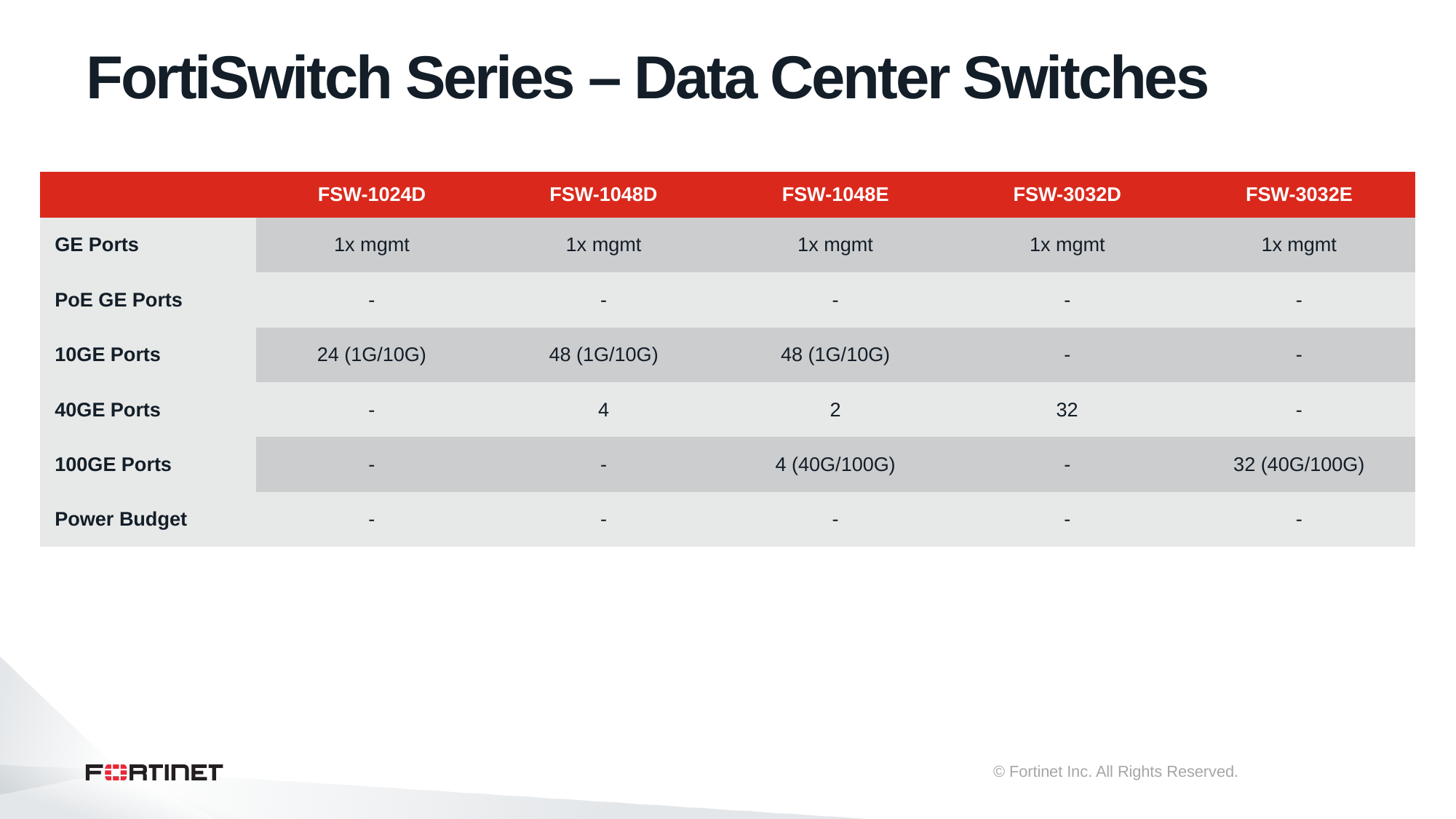

# FortiSwitch Series – Data Center Switches
|  | FSW-1024D | FSW-1048D | FSW-1048E | FSW-3032D | FSW-3032E |
| --- | --- | --- | --- | --- | --- |
| GE Ports | 1x mgmt | 1x mgmt | 1x mgmt | 1x mgmt | 1x mgmt |
| PoE GE Ports | - | - | - | - | - |
| 10GE Ports | 24 (1G/10G) | 48 (1G/10G) | 48 (1G/10G) | - | - |
| 40GE Ports | - | 4 | 2 | 32 | - |
| 100GE Ports | - | - | 4 (40G/100G) | - | 32 (40G/100G) |
| Power Budget | - | - | - | - | - |